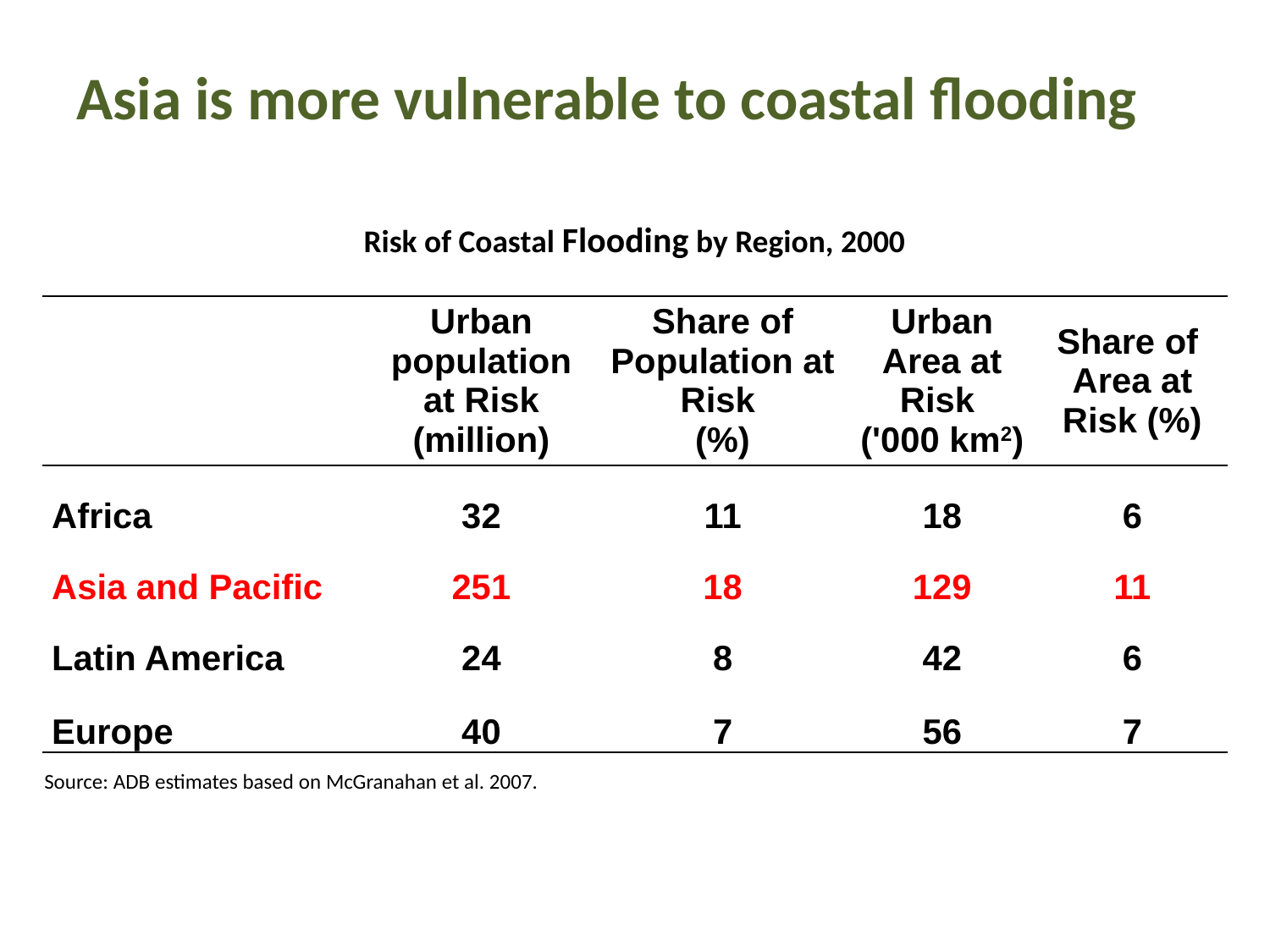

# Asia is more vulnerable to coastal flooding
Risk of Coastal Flooding by Region, 2000
|  | Urban population at Risk (million) | Share of Population at Risk (%) | Urban Area at Risk ('000 km2) | Share of Area at Risk (%) |
| --- | --- | --- | --- | --- |
| Africa | 32 | 11 | 18 | 6 |
| Asia and Pacific | 251 | 18 | 129 | 11 |
| Latin America | 24 | 8 | 42 | 6 |
| Europe | 40 | 7 | 56 | 7 |
Source: ADB estimates based on McGranahan et al. 2007.